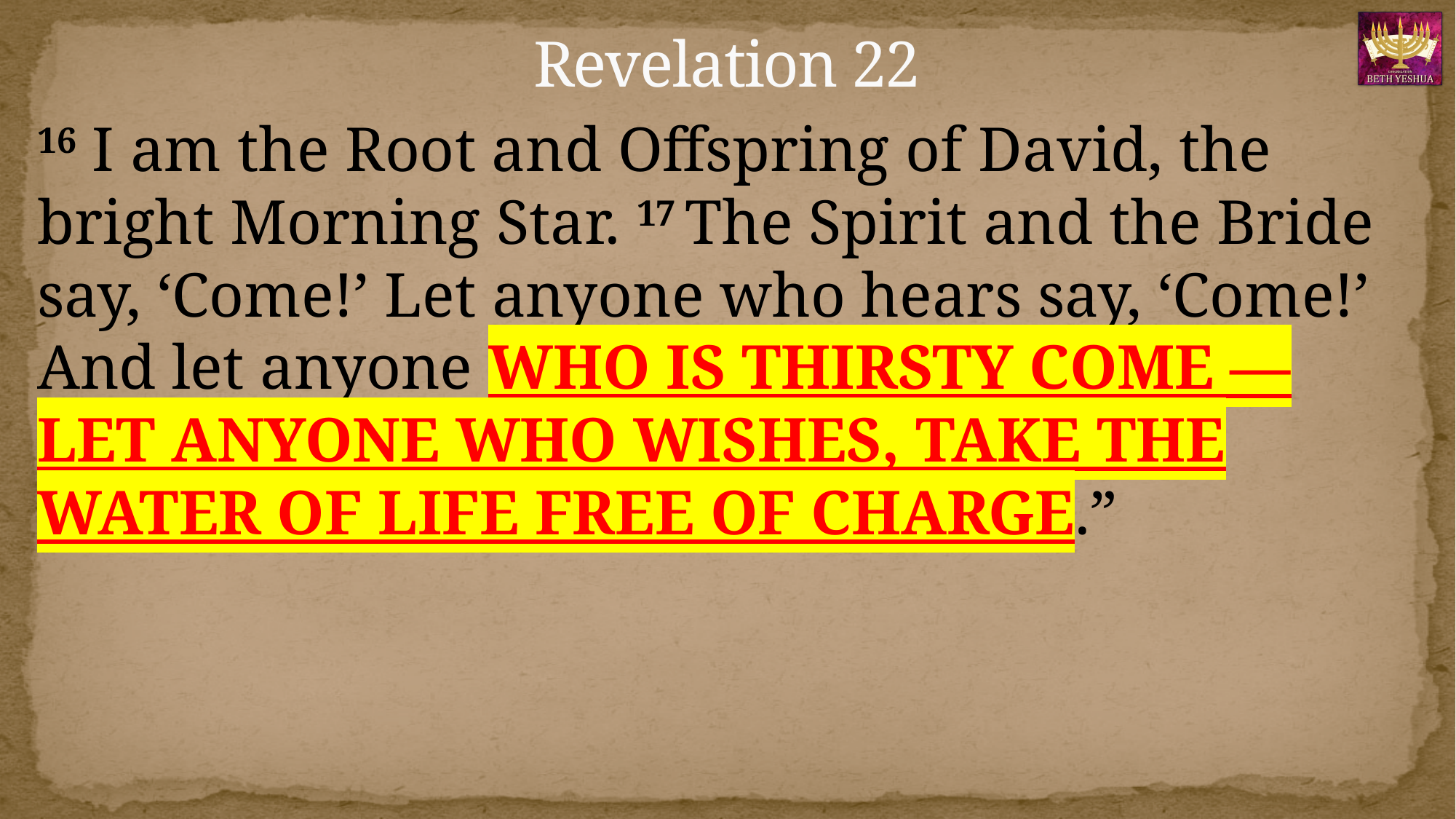

# Revelation 22
16 I am the Root and Offspring of David, the bright Morning Star. 17 The Spirit and the Bride say, ‘Come!’ Let anyone who hears say, ‘Come!’ And let anyone WHO IS THIRSTY COME — LET ANYONE WHO WISHES, TAKE THE WATER OF LIFE FREE OF CHARGE.”